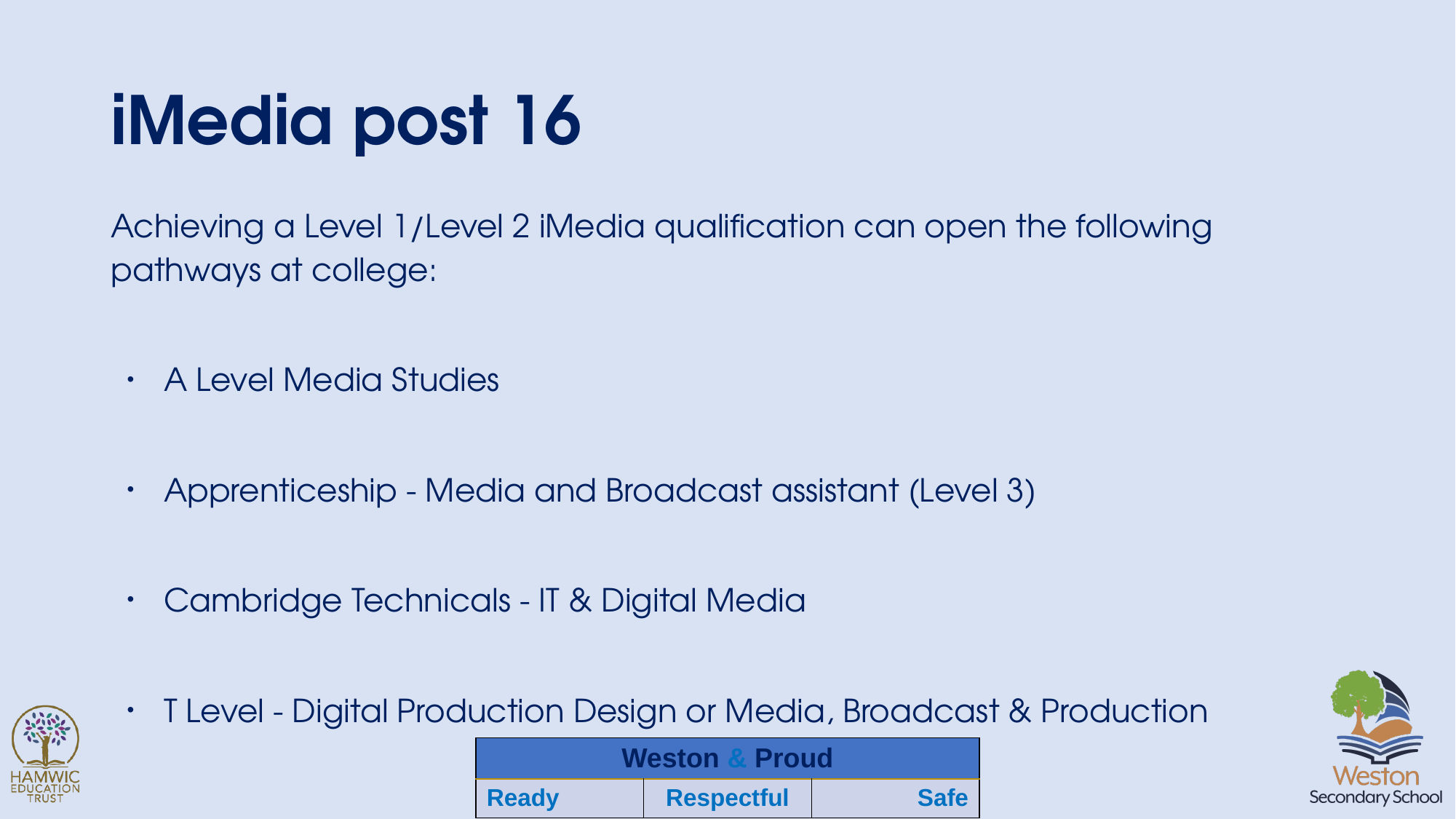

# iMedia post 16
Achieving a Level 1/Level 2 iMedia qualification can open the following pathways at college:

A Level Media Studies

Apprenticeship - Media and Broadcast assistant (Level 3)

Cambridge Technicals - IT & Digital Media

T Level - Digital Production Design or Media, Broadcast & Production